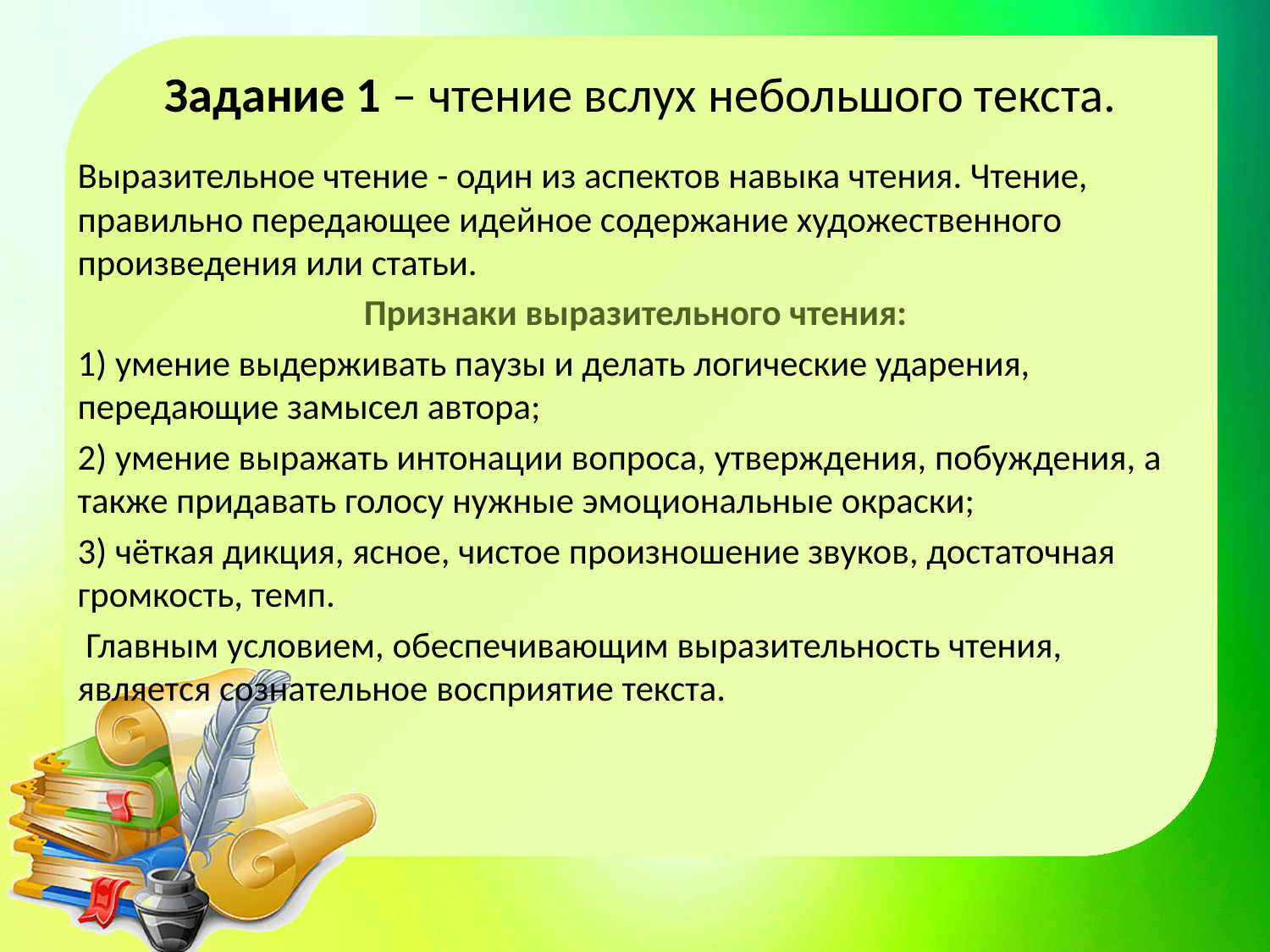

# Задание 1 – чтение вслух небольшого текста.
Выразительное чтение - один из аспектов навыка чтения. Чтение, правильно передающее идейное содержание художественного произведения или статьи.
Признаки выразительного чтения:
1) умение выдерживать паузы и делать логические ударения, передающие замысел автора;
2) умение выражать интонации вопроса, утверждения, побуждения, а также придавать голосу нужные эмоциональные окраски;
3) чёткая дикция, ясное, чистое произношение звуков, достаточная громкость, темп.
 Главным условием, обеспечивающим выразительность чтения, является сознательное восприятие текста.